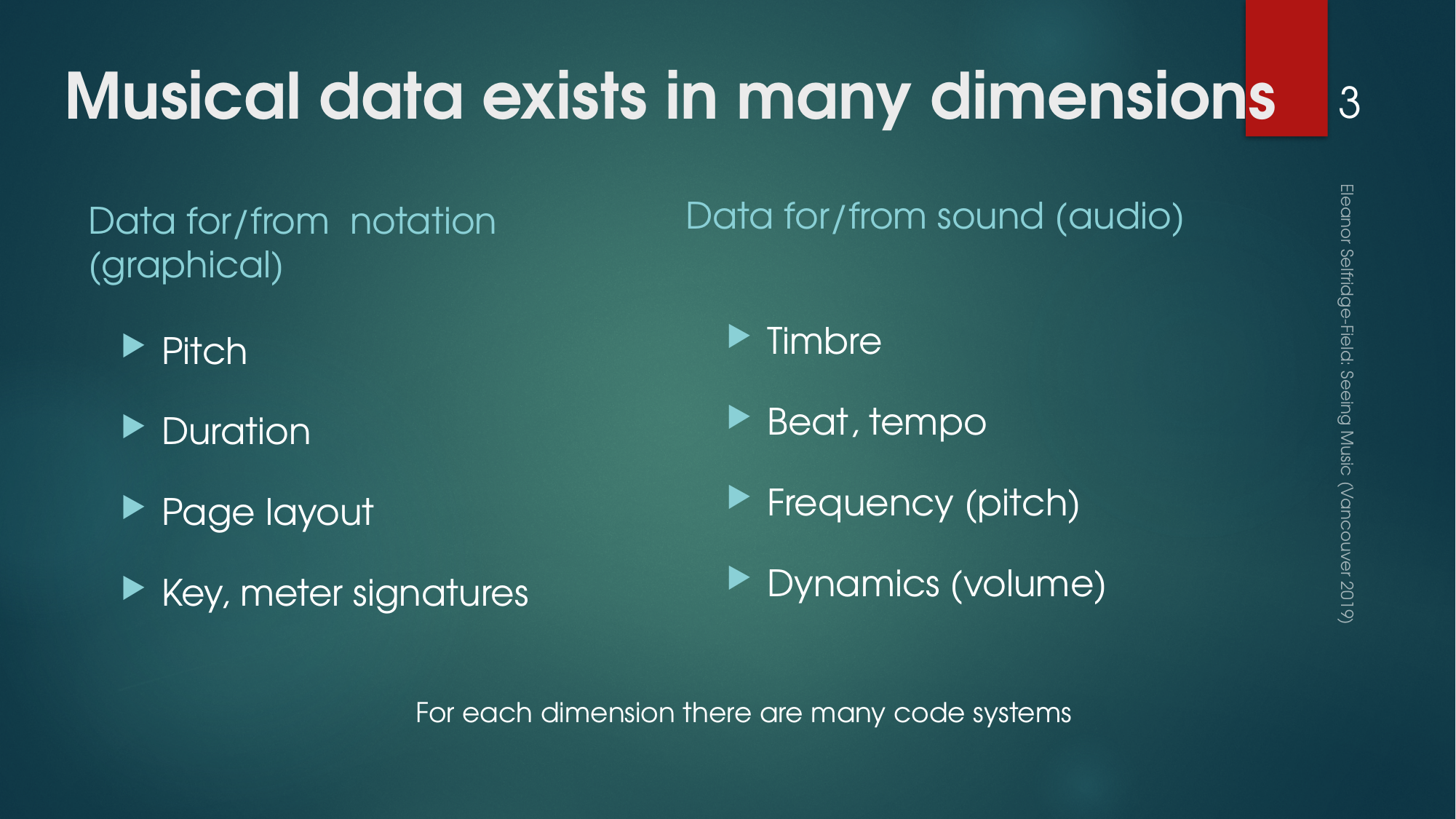

3
# Musical data exists in many dimensions
Data for/from sound (audio)
Data for/from  notation (graphical)
Timbre
Beat, tempo
Frequency (pitch)
Dynamics (volume)

Pitch
Duration
Page layout
Key, meter signatures
Eleanor Selfridge-Field: Seeing Music (Vancouver 2019)
For each dimension there are many code systems